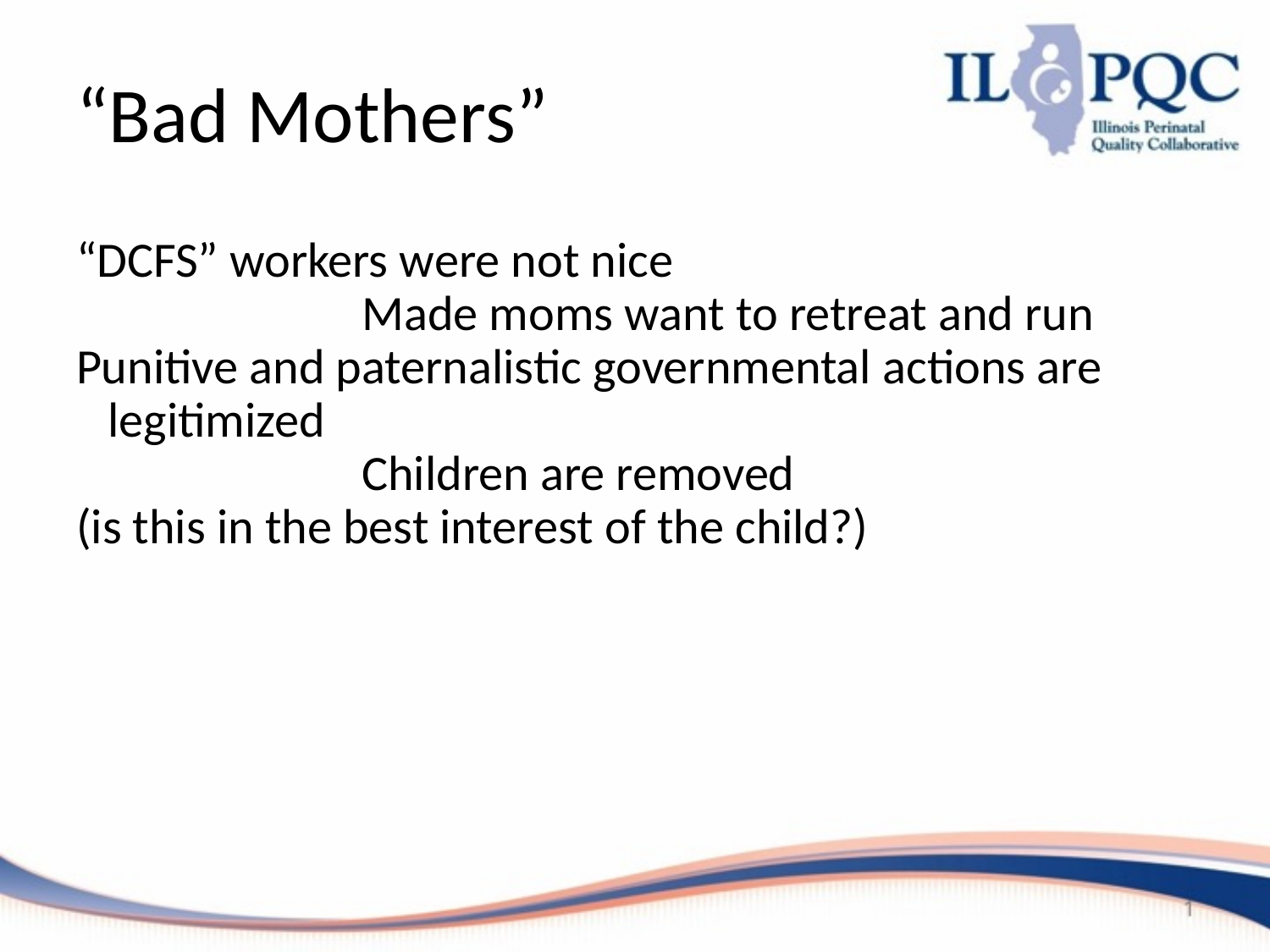

# “Bad Mothers”
“DCFS” workers were not nice
			Made moms want to retreat and run
Punitive and paternalistic governmental actions are legitimized
			Children are removed
(is this in the best interest of the child?)